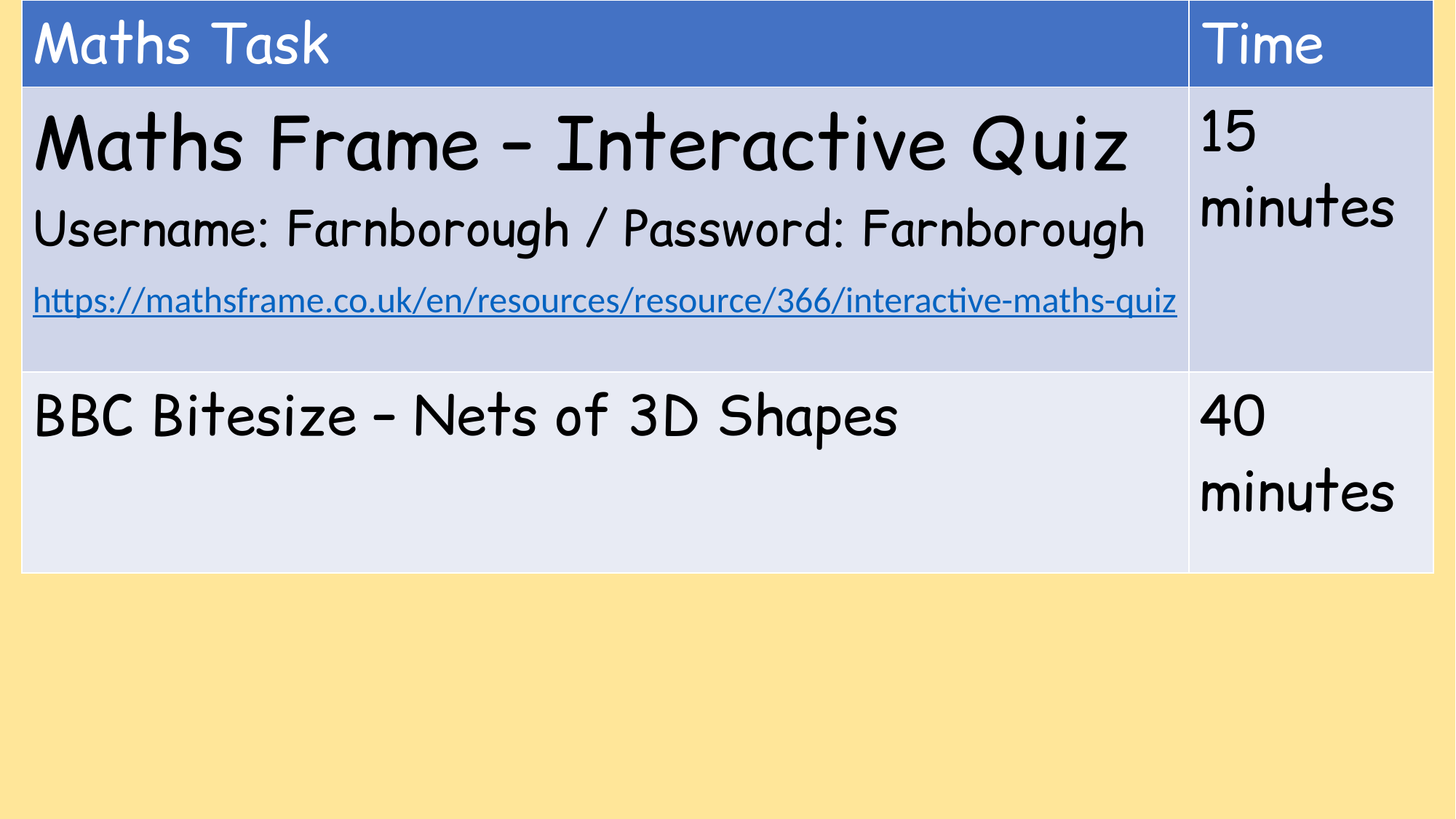

| Maths Task | Time |
| --- | --- |
| Maths Frame – Interactive Quiz Username: Farnborough / Password: Farnborough https://mathsframe.co.uk/en/resources/resource/366/interactive-maths-quiz | 15 minutes |
| BBC Bitesize – Nets of 3D Shapes | 40 minutes |